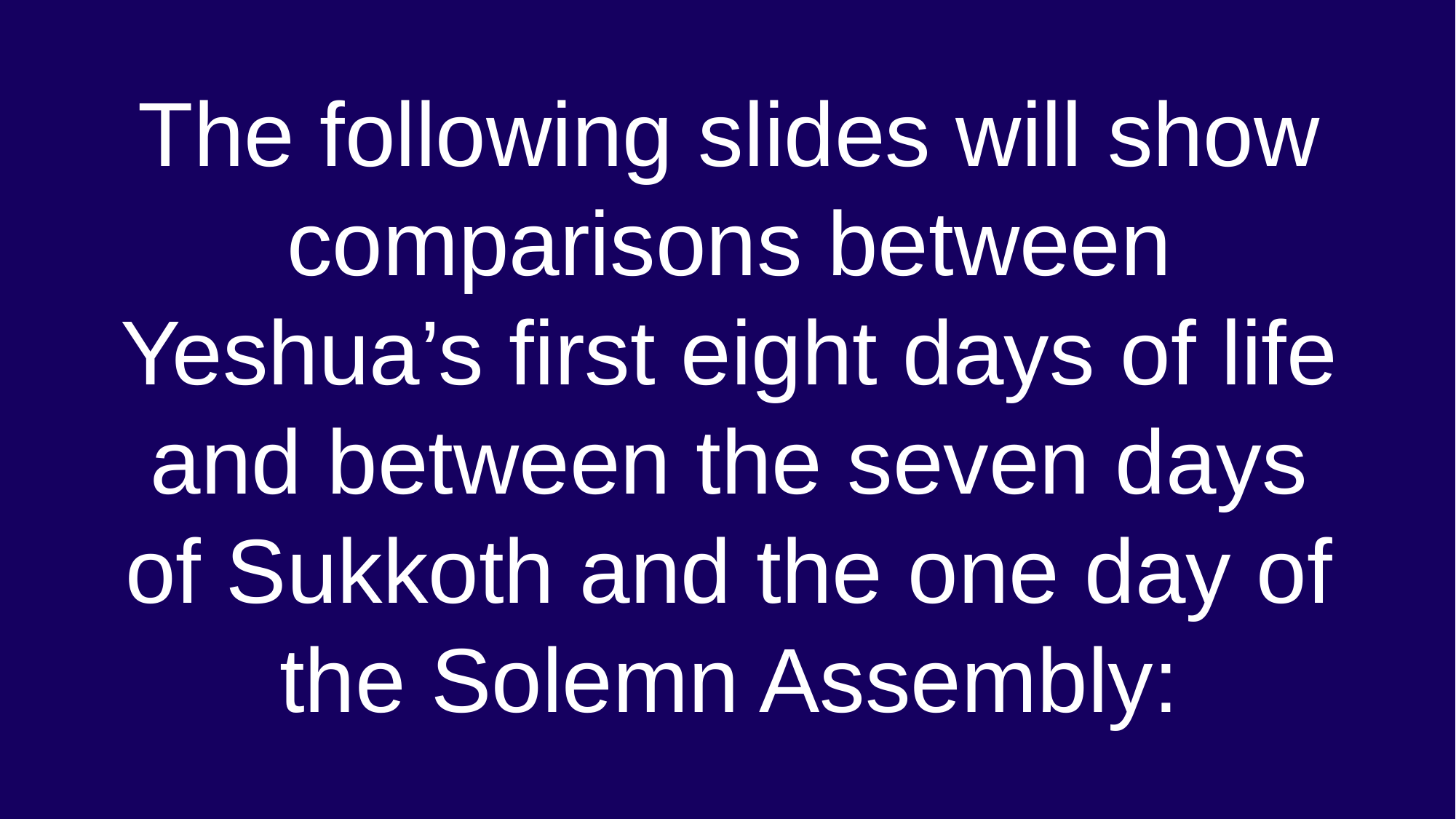

The following slides will show comparisons between Yeshua’s first eight days of life and between the seven days of Sukkoth and the one day of the Solemn Assembly: